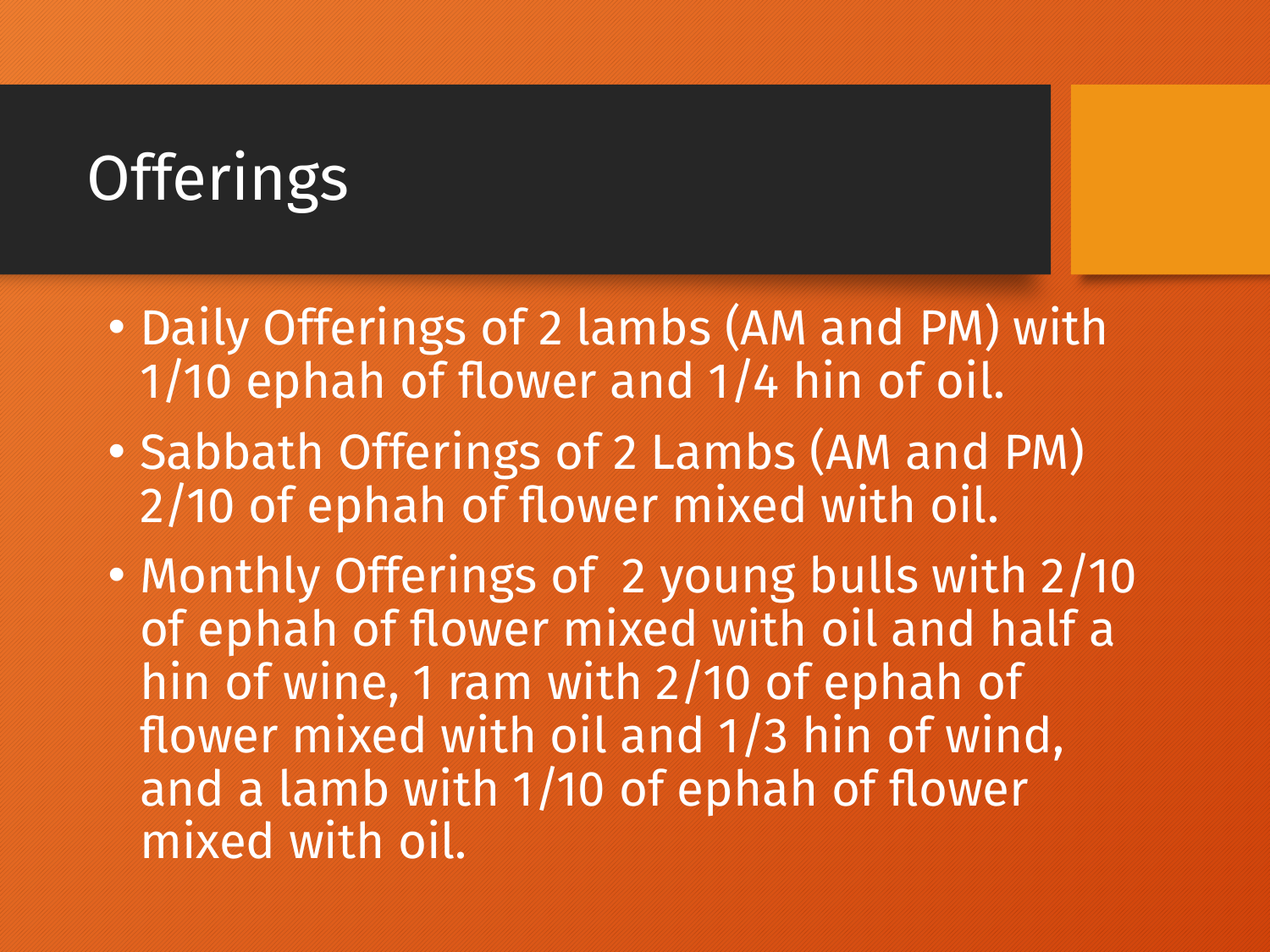

# Offerings
Daily Offerings of 2 lambs (AM and PM) with 1/10 ephah of flower and 1/4 hin of oil.
Sabbath Offerings of 2 Lambs (AM and PM) 2/10 of ephah of flower mixed with oil.
Monthly Offerings of  2 young bulls with 2/10 of ephah of flower mixed with oil and half a hin of wine, 1 ram with 2/10 of ephah of flower mixed with oil and 1/3 hin of wind, and a lamb with 1/10 of ephah of flower mixed with oil.